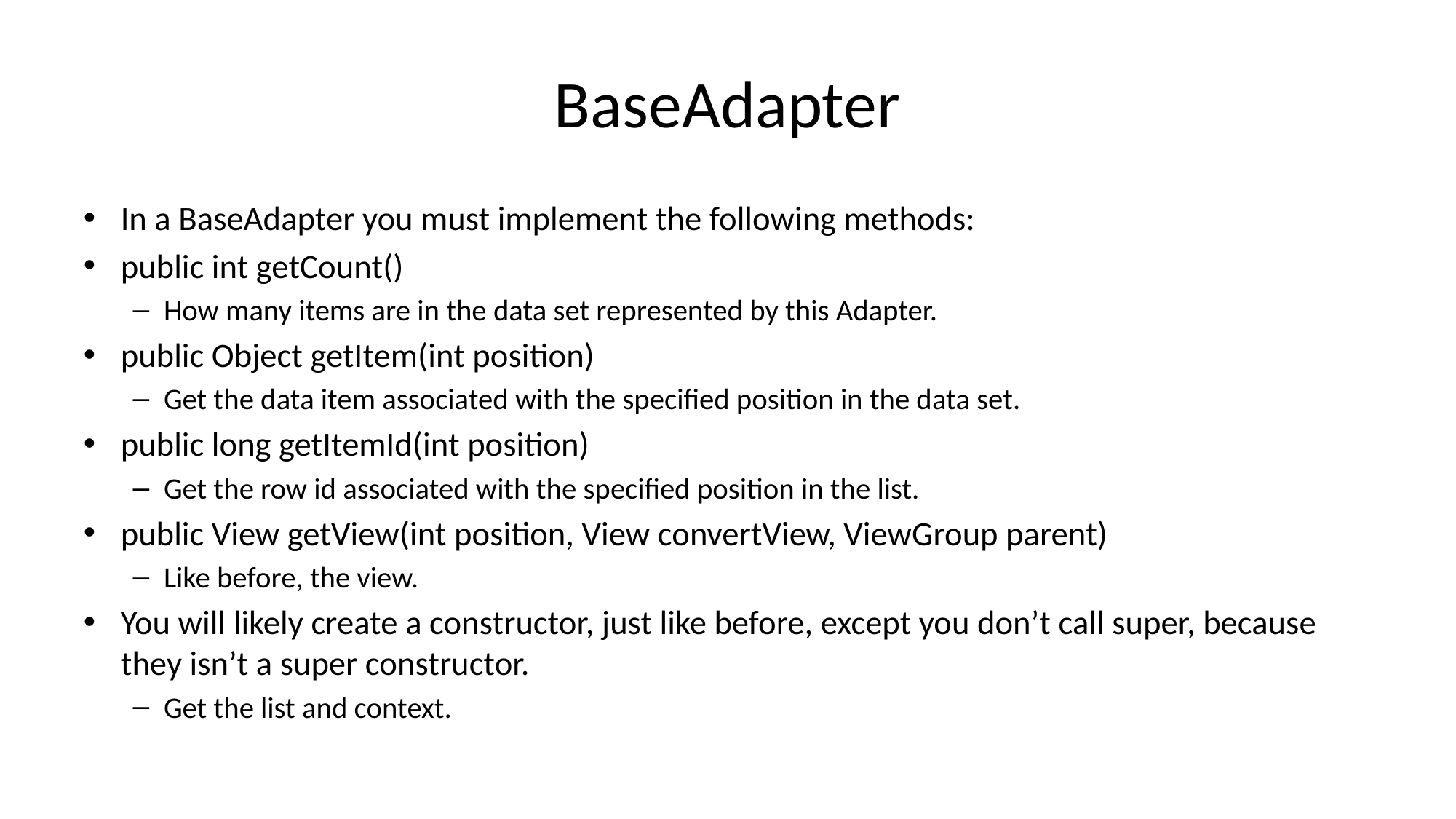

# BaseAdapter
In a BaseAdapter you must implement the following methods:
public int getCount()
How many items are in the data set represented by this Adapter.
public Object getItem(int position)
Get the data item associated with the specified position in the data set.
public long getItemId(int position)
Get the row id associated with the specified position in the list.
public View getView(int position, View convertView, ViewGroup parent)
Like before, the view.
You will likely create a constructor, just like before, except you don’t call super, because they isn’t a super constructor.
Get the list and context.